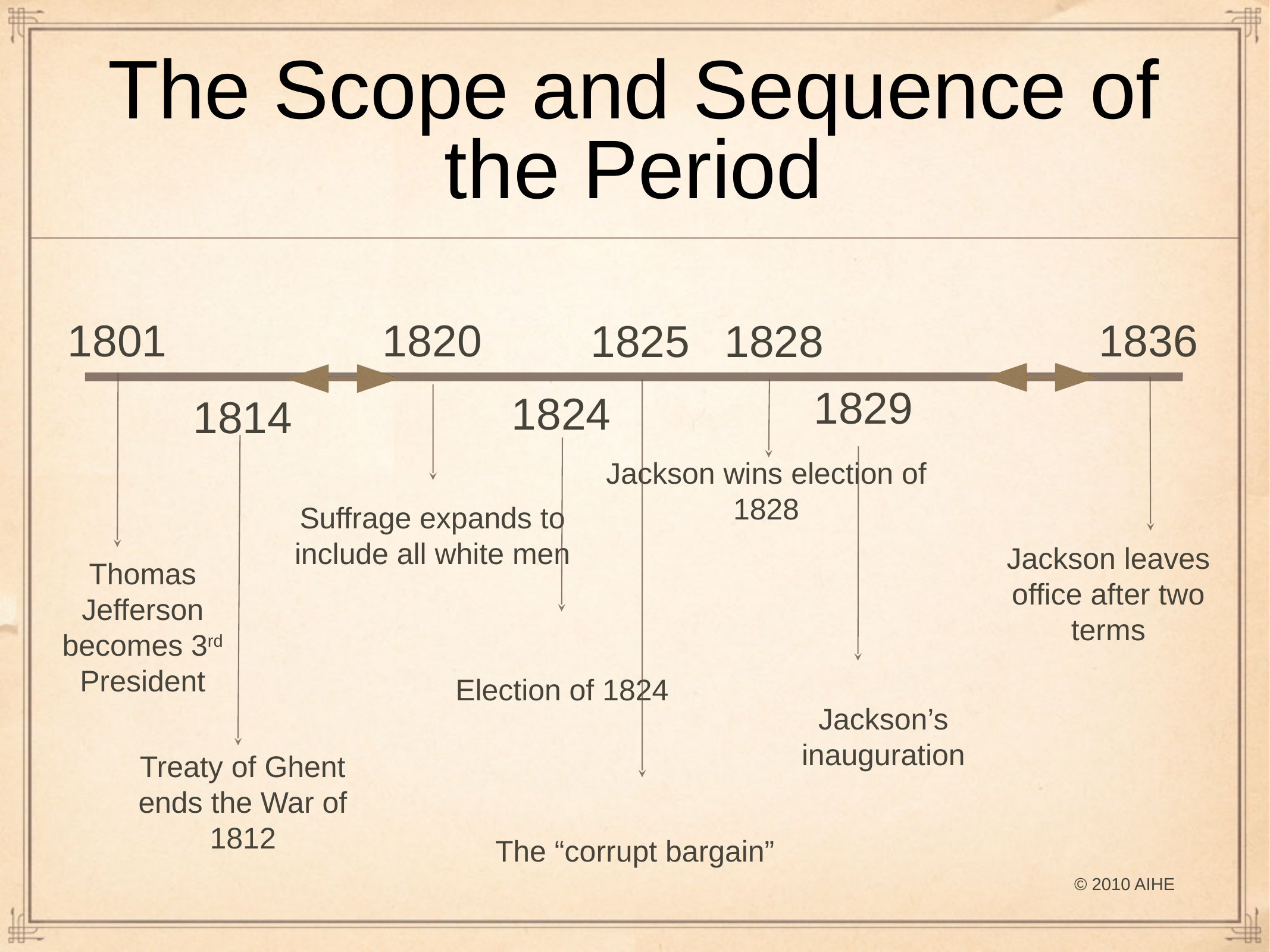

# The Scope and Sequence of the Period
1801
1820
1836
1825
1828

1829

1824
1814

Jackson wins election of 1828
Suffrage expands to include all white men
Jackson leaves office after two terms
Thomas Jefferson becomes 3rd President
Election of 1824
Jackson’s inauguration
Treaty of Ghent ends the War of 1812
The “corrupt bargain”
© 2010 AIHE